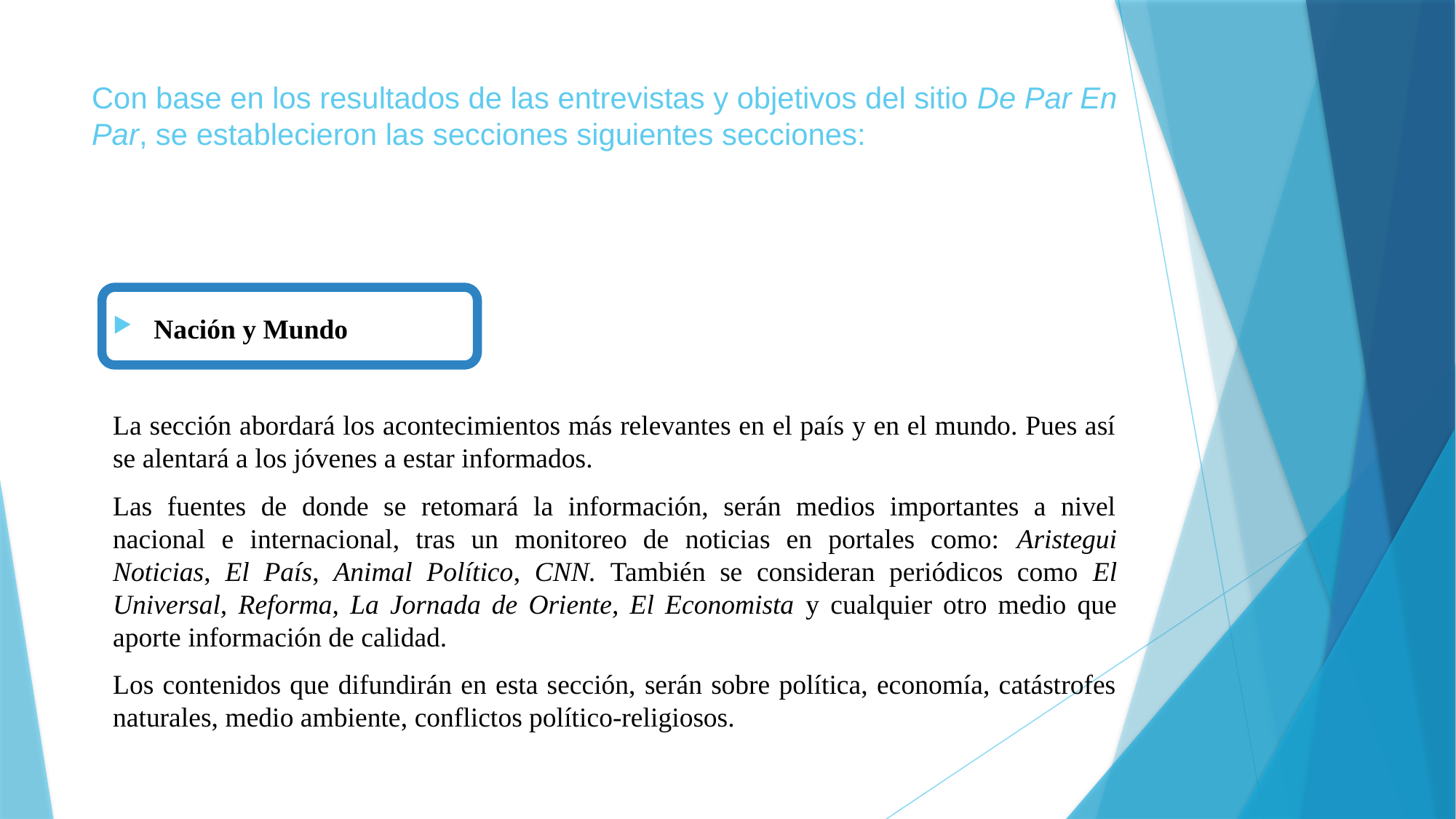

# Con base en los resultados de las entrevistas y objetivos del sitio De Par En Par, se establecieron las secciones siguientes secciones:

Nación y Mundo

La sección abordará los acontecimientos más relevantes en el país y en el mundo. Pues así se alentará a los jóvenes a estar informados.
Las fuentes de donde se retomará la información, serán medios importantes a nivel nacional e internacional, tras un monitoreo de noticias en portales como: Aristegui Noticias, El País, Animal Político, CNN. También se consideran periódicos como El Universal, Reforma, La Jornada de Oriente, El Economista y cualquier otro medio que aporte información de calidad.
Los contenidos que difundirán en esta sección, serán sobre política, economía, catástrofes naturales, medio ambiente, conflictos político-religiosos.